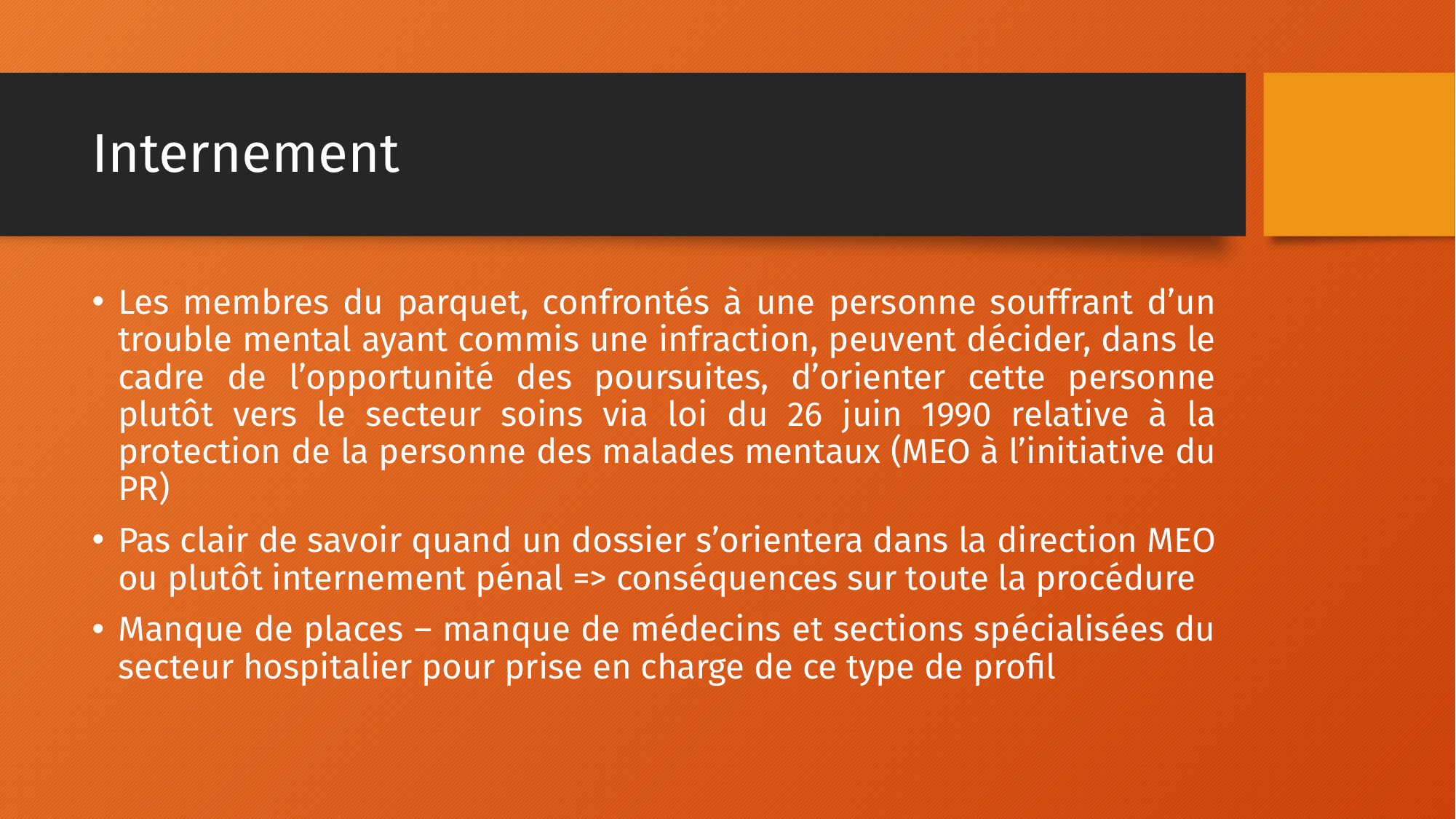

# Internement
Les membres du parquet, confrontés à une personne souffrant d’un trouble mental ayant commis une infraction, peuvent décider, dans le cadre de l’opportunité des poursuites, d’orienter cette personne plutôt vers le secteur soins via loi du 26 juin 1990 relative à la protection de la personne des malades mentaux (MEO à l’initiative du PR)
Pas clair de savoir quand un dossier s’orientera dans la direction MEO ou plutôt internement pénal => conséquences sur toute la procédure
Manque de places – manque de médecins et sections spécialisées du secteur hospitalier pour prise en charge de ce type de profil